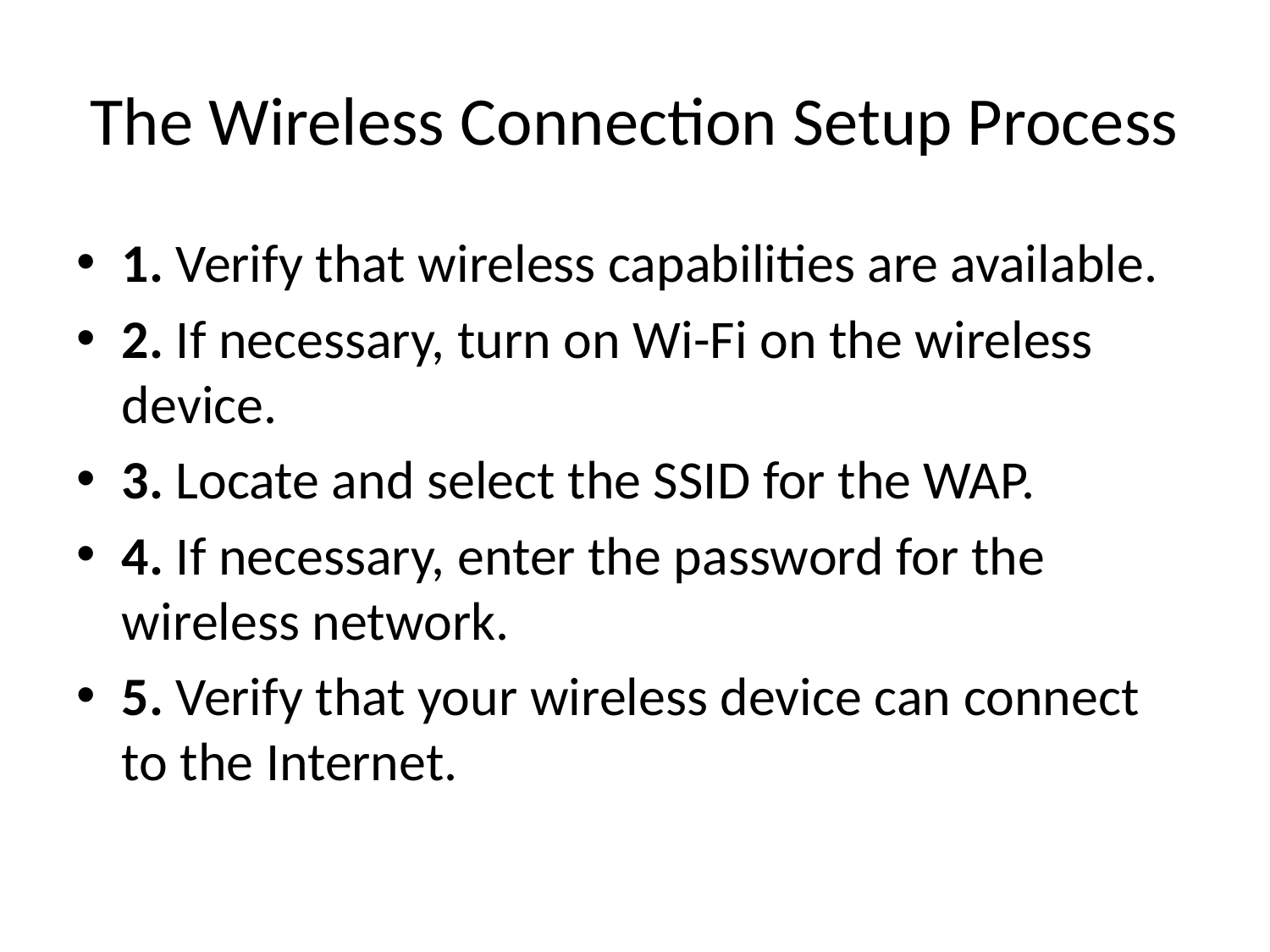

# The Wireless Connection Setup Process
1. Verify that wireless capabilities are available.
2. If necessary, turn on Wi-Fi on the wireless device.
3. Locate and select the SSID for the WAP.
4. If necessary, enter the password for the wireless network.
5. Verify that your wireless device can connect to the Internet.